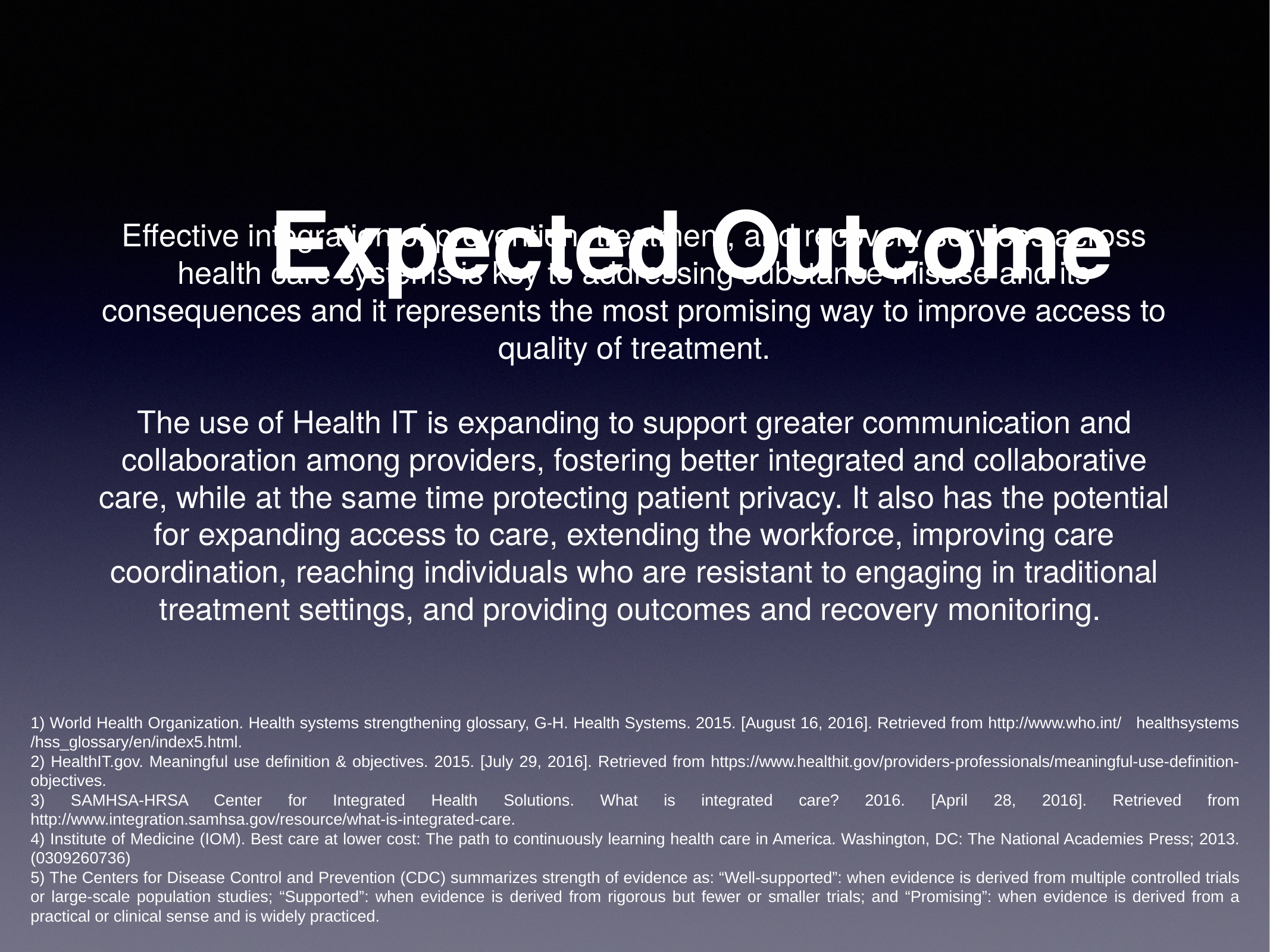

# Expected Outcome
Effective integration of prevention, treatment, and recovery services across health care systems is key to addressing substance misuse and its consequences and it represents the most promising way to improve access to quality of treatment.

The use of Health IT is expanding to support greater communication and collaboration among providers, fostering better integrated and collaborative care, while at the same time protecting patient privacy. It also has the potential for expanding access to care, extending the workforce, improving care coordination, reaching individuals who are resistant to engaging in traditional treatment settings, and providing outcomes and recovery monitoring.
1) World Health Organization. Health systems strengthening glossary, G-H. Health Systems. 2015. [August 16, 2016]. Retrieved from http://www​.who.int/   healthsystems​/hss_glossary/en/index5.html.
2) HealthIT​.gov. Meaningful use definition & objectives. 2015. [July 29, 2016]. Retrieved from https://www​.healthit​.gov/providers-professionals​/meaningful-use-definition-objectives.
3) SAMHSA-HRSA Center for Integrated Health Solutions. What is integrated care? 2016. [April 28, 2016]. Retrieved from http://www​.integration​.samhsa.gov/resource​/what-is-integrated-care.
4) Institute of Medicine (IOM). Best care at lower cost: The path to continuously learning health care in America. Washington, DC: The National Academies Press; 2013. (0309260736)
5) The Centers for Disease Control and Prevention (CDC) summarizes strength of evidence as: “Well-supported”: when evidence is derived from multiple controlled trials or large-scale population studies; “Supported”: when evidence is derived from rigorous but fewer or smaller trials; and “Promising”: when evidence is derived from a practical or clinical sense and is widely practiced.